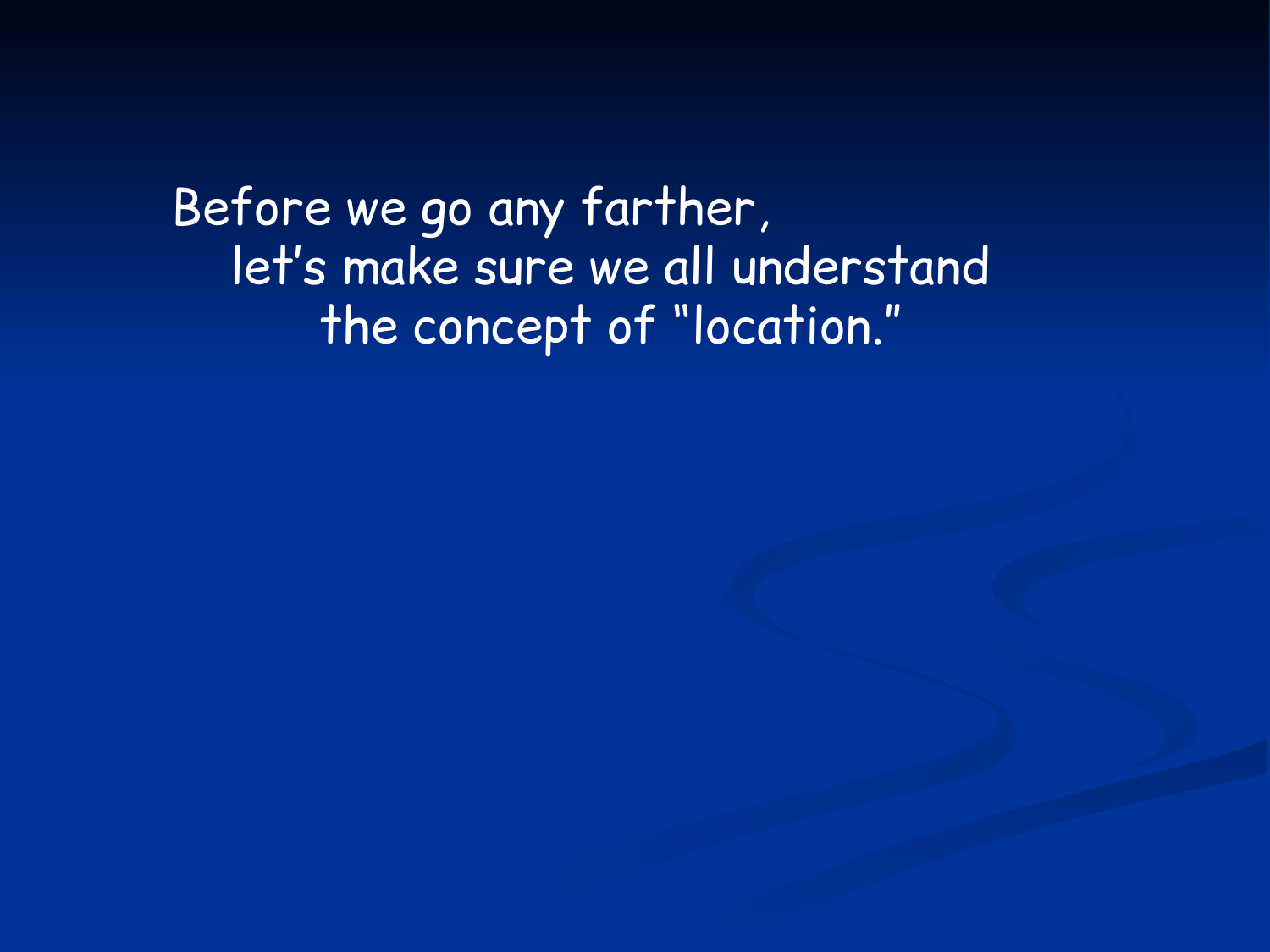

Before we go any farther,
    let’s make sure we all understand
          the concept of “location.”